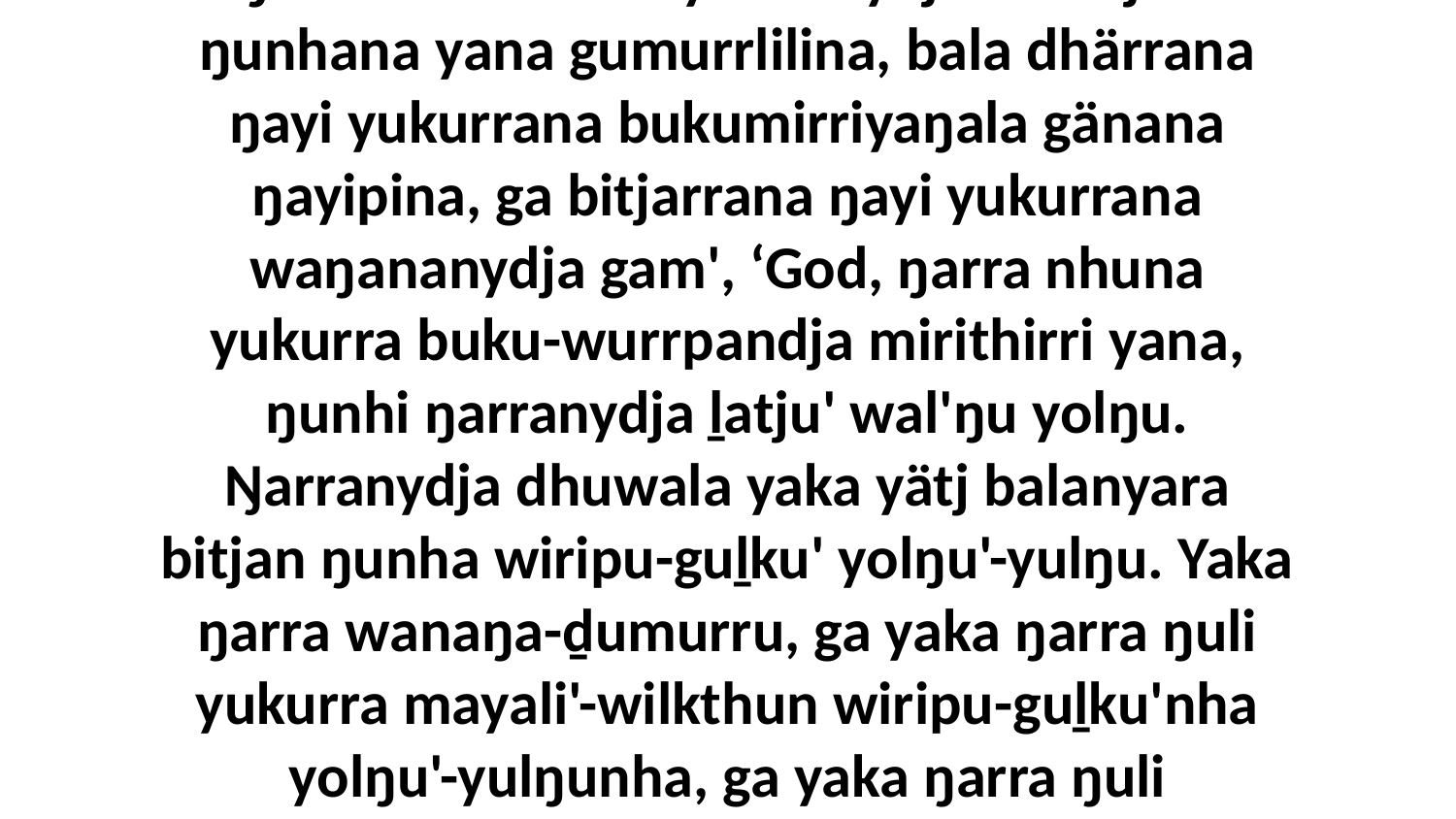

11 Yo, marrtjinanydja maṉḏa ŋunhiyi dhunupana yana gulŋiyinana, ga ŋayinydja ŋunhi rom-dharraymirrinydja marrtjina ŋunhana yana gumurrlilina, bala dhärrana ŋayi yukurrana bukumirriyaŋala gänana ŋayipina, ga bitjarrana ŋayi yukurrana waŋananydja gam', ‘God, ŋarra nhuna yukurra buku-wurrpandja mirithirri yana, ŋunhi ŋarranydja ḻatju' wal'ŋu yolŋu. Ŋarranydja dhuwala yaka yätj balanyara bitjan ŋunha wiripu-guḻku' yolŋu'-yulŋu. Yaka ŋarra wanaŋa-ḏumurru, ga yaka ŋarra ŋuli yukurra mayali'-wilkthun wiripu-guḻku'nha yolŋu'-yulŋunha, ga yaka ŋarra ŋuli marramba' djäma, ga djäma ŋula nhä yätj bitjan dhiyaŋu gay' rrupiya-gombunharamirriyu yolŋuyu.